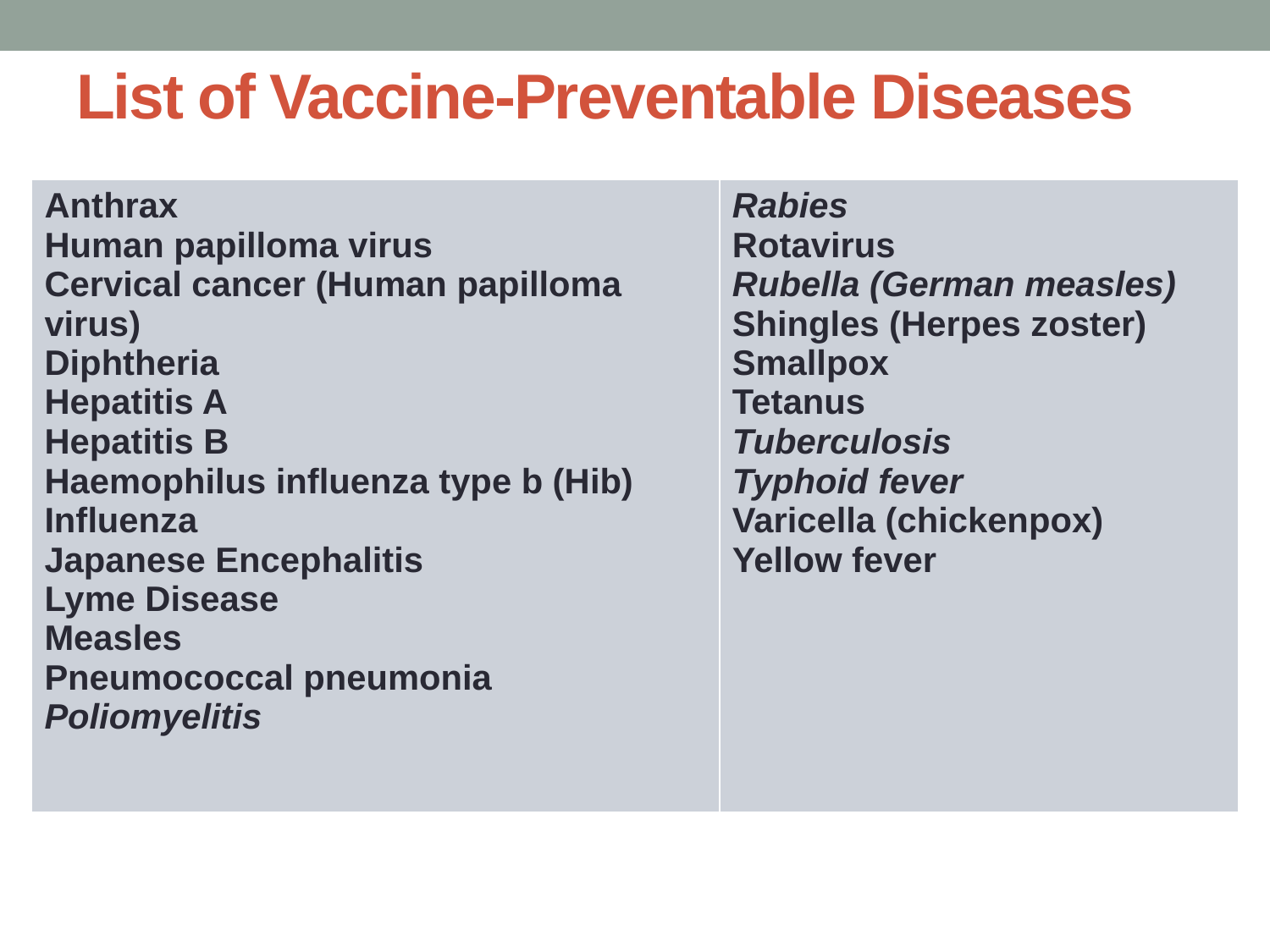

# List of Vaccine-Preventable Diseases
| Anthrax Human papilloma virus Cervical cancer (Human papilloma virus) Diphtheria Hepatitis A Hepatitis B Haemophilus influenza type b (Hib) Influenza Japanese Encephalitis Lyme Disease Measles Pneumococcal pneumonia Poliomyelitis | Rabies Rotavirus Rubella (German measles) Shingles (Herpes zoster) Smallpox Tetanus Tuberculosis Typhoid fever Varicella (chickenpox) Yellow fever |
| --- | --- |